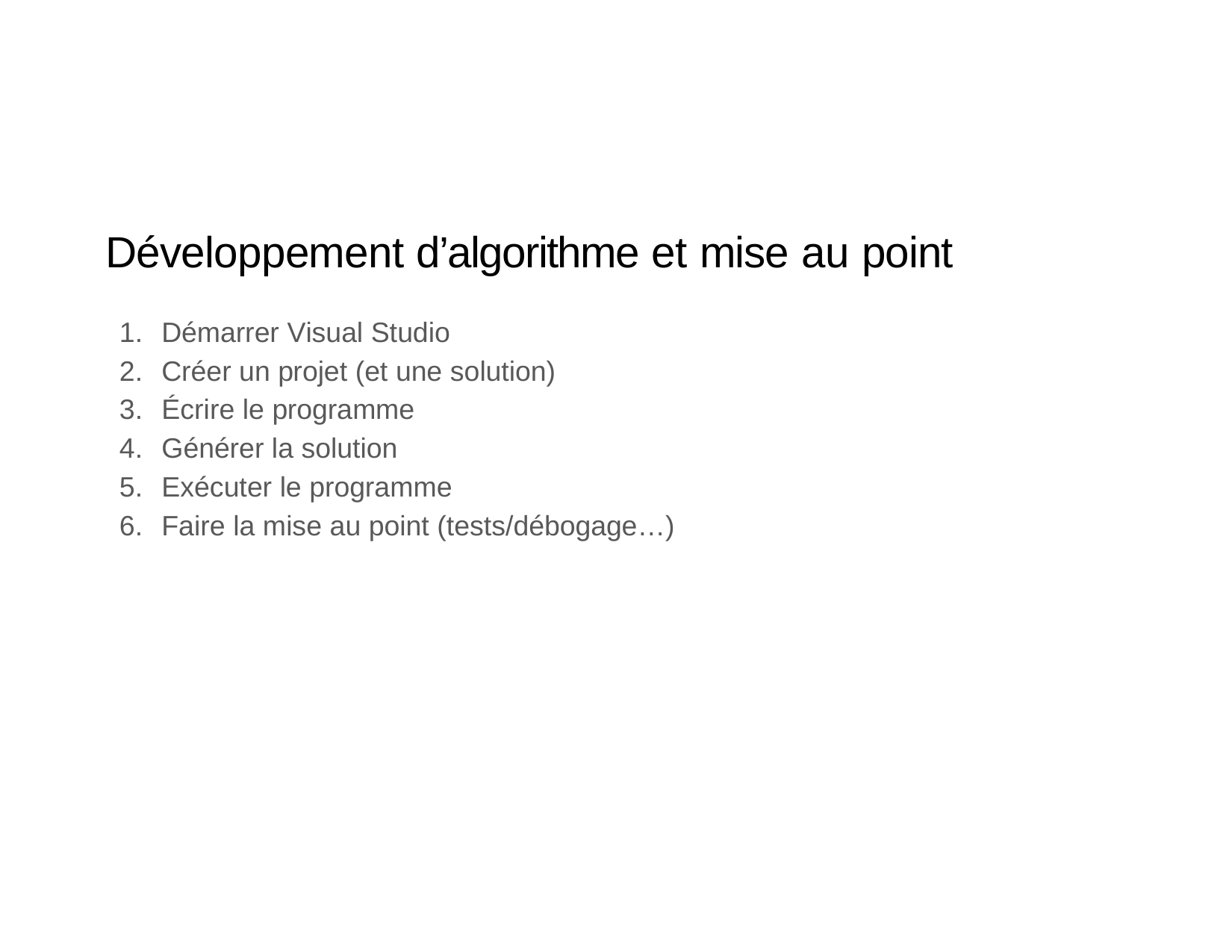

# Développement d’algorithme et mise au point
Démarrer Visual Studio
Créer un projet (et une solution)
Écrire le programme
Générer la solution
Exécuter le programme
Faire la mise au point (tests/débogage…)